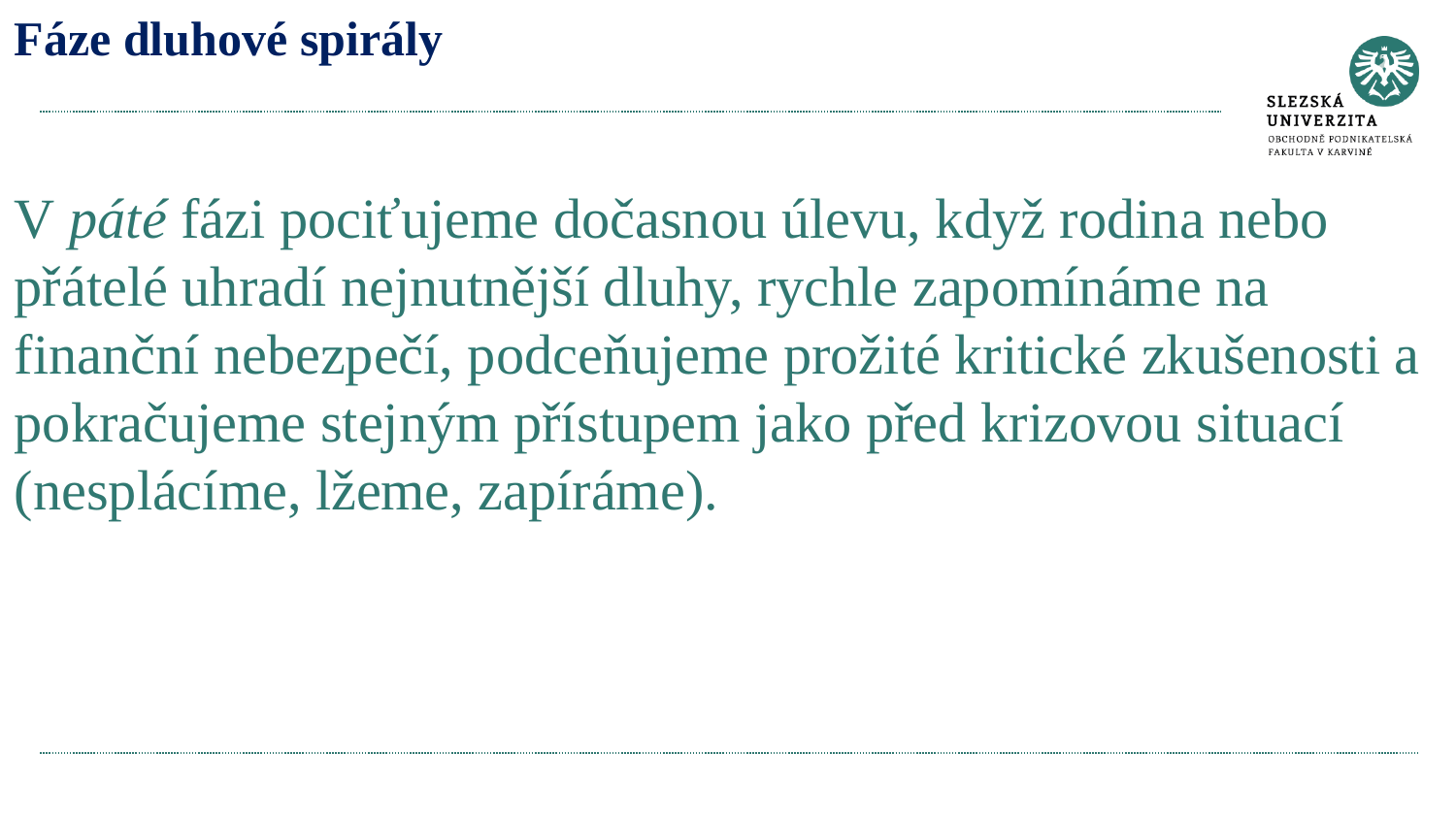

# Fáze dluhové spirály V páté fázi pociťujeme dočasnou úlevu, když rodina nebo přátelé uhradí nejnutnější dluhy, rychle zapomínáme na finanční nebezpečí, podceňujeme prožité kritické zkušenosti a pokračujeme stejným přístupem jako před krizovou situací (nesplácíme, lžeme, zapíráme).